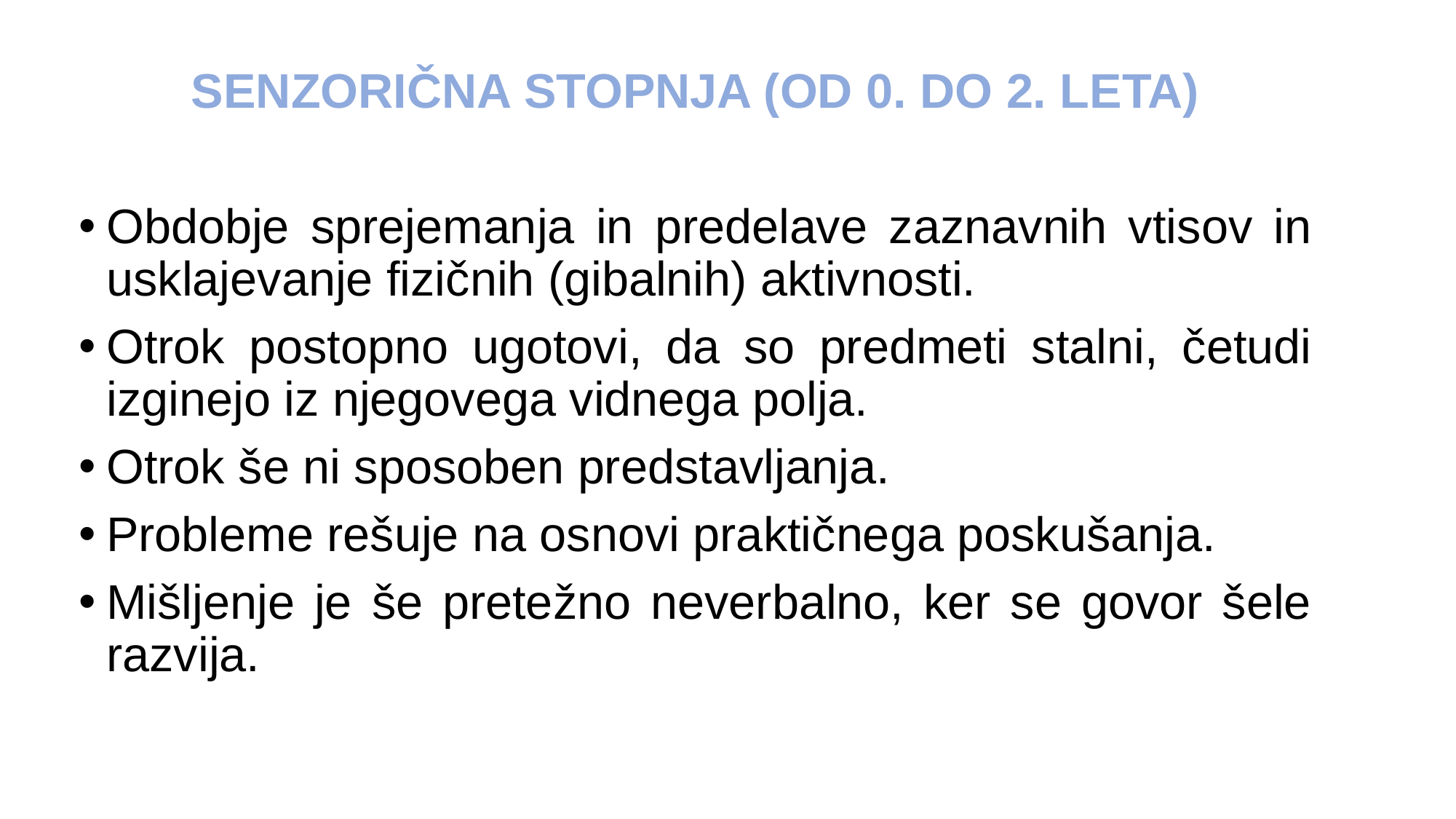

SENZORIČNA STOPNJA (OD 0. DO 2. LETA)

Obdobje sprejemanja in predelave zaznavnih vtisov in usklajevanje fizičnih (gibalnih) aktivnosti.
Otrok postopno ugotovi, da so predmeti stalni, četudi izginejo iz njegovega vidnega polja.
Otrok še ni sposoben predstavljanja.
Probleme rešuje na osnovi praktičnega poskušanja.
Mišljenje je še pretežno neverbalno, ker se govor šele razvija.